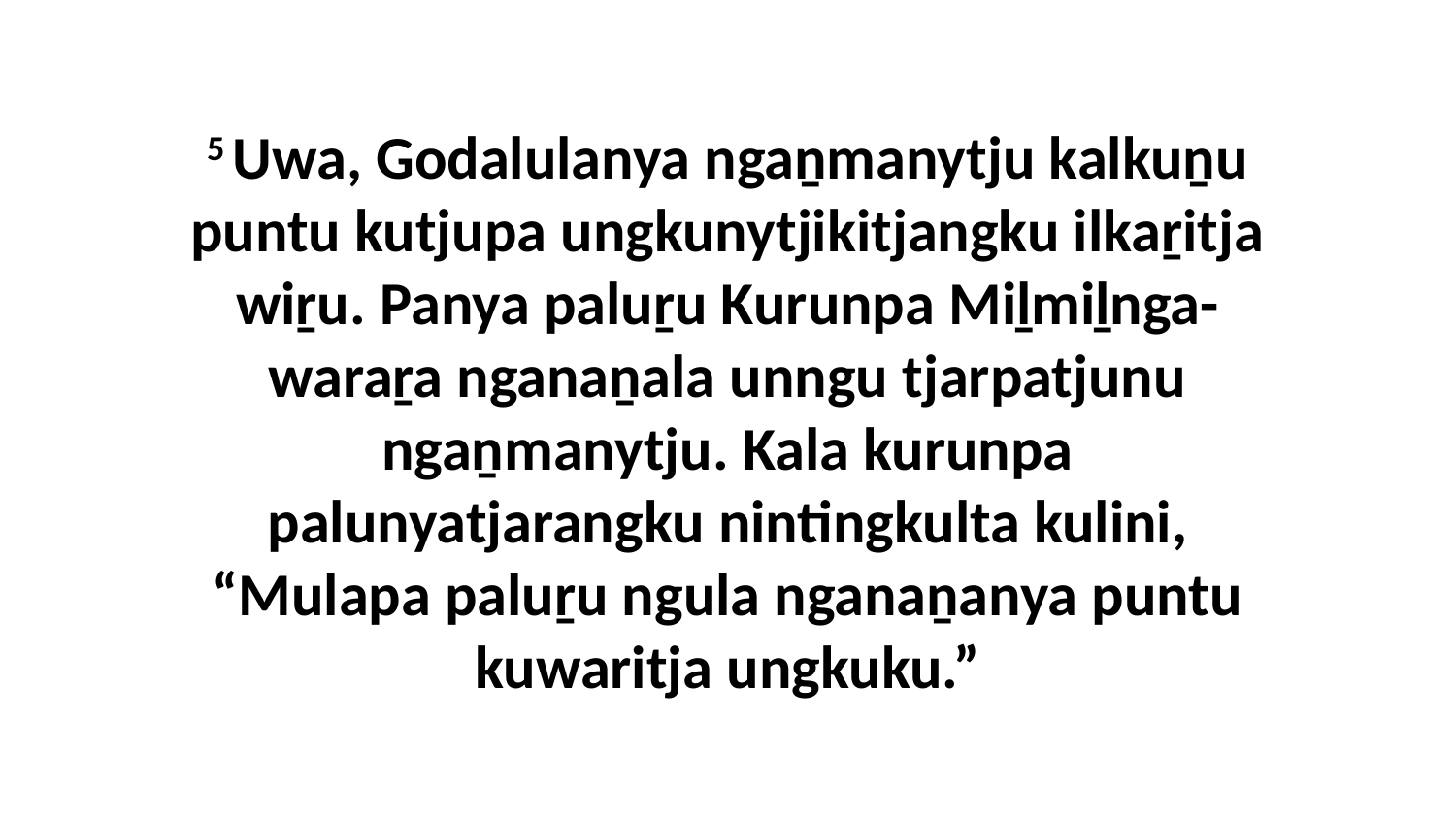

5 Uwa, Godalulanya ngaṉmanytju kalkuṉu puntu kutjupa ungkunytjikitjangku ilkaṟitja wiṟu. Panya paluṟu Kurunpa Miḻmiḻnga-waraṟa nganaṉala unngu tjarpatjunu ngaṉmanytju. Kala kurunpa palunyatjarangku nintingkulta kulini, “Mulapa paluṟu ngula nganaṉanya puntu kuwaritja ungkuku.”